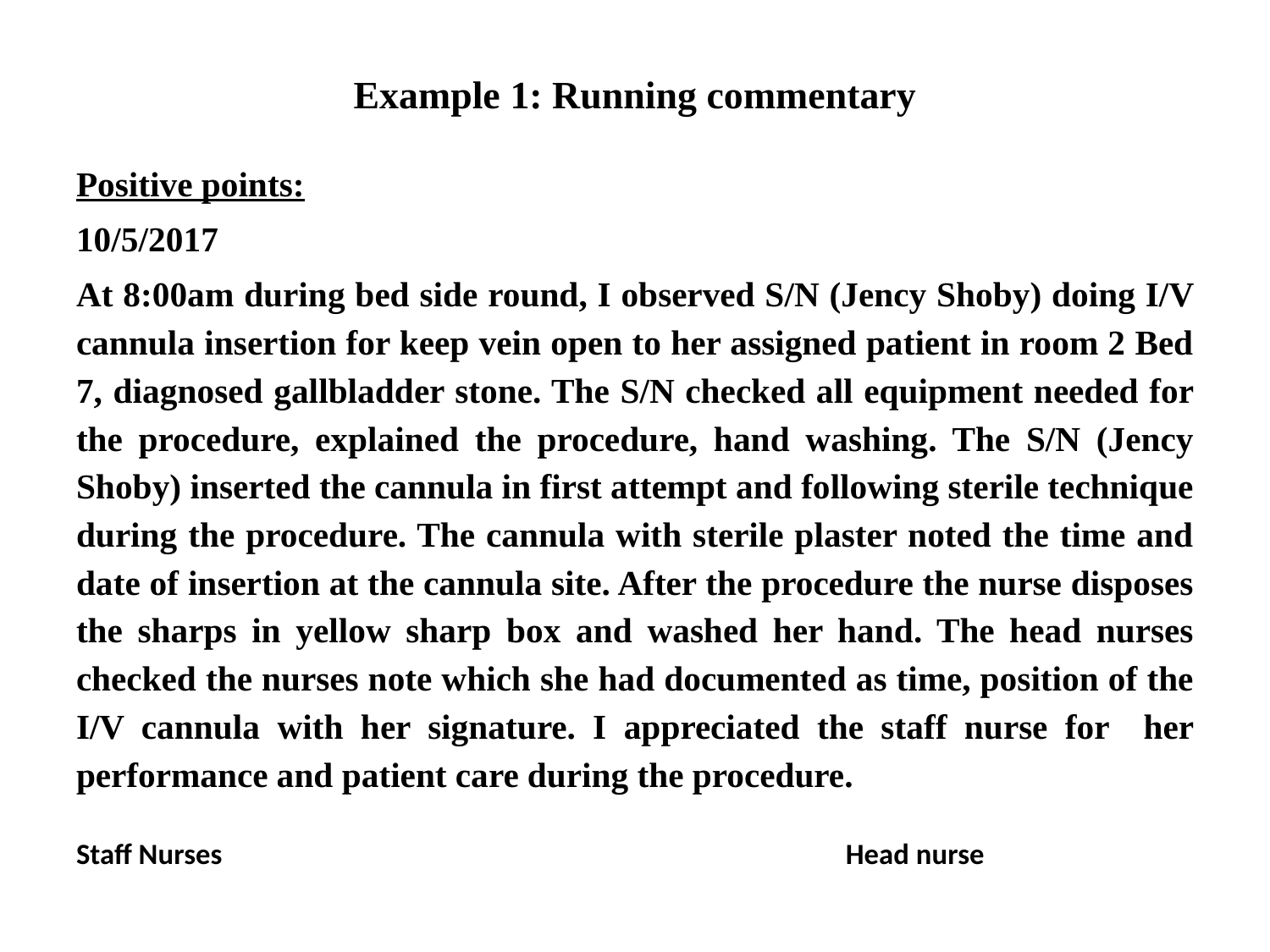

# Example 1: Running commentary

Positive points:
10/5/2017
At 8:00am during bed side round, I observed S/N (Jency Shoby) doing I/V cannula insertion for keep vein open to her assigned patient in room 2 Bed 7, diagnosed gallbladder stone. The S/N checked all equipment needed for the procedure, explained the procedure, hand washing. The S/N (Jency Shoby) inserted the cannula in first attempt and following sterile technique during the procedure. The cannula with sterile plaster noted the time and date of insertion at the cannula site. After the procedure the nurse disposes the sharps in yellow sharp box and washed her hand. The head nurses checked the nurses note which she had documented as time, position of the I/V cannula with her signature. I appreciated the staff nurse for  her performance and patient care during the procedure.

Staff Nurses                                                                                               Head nurse